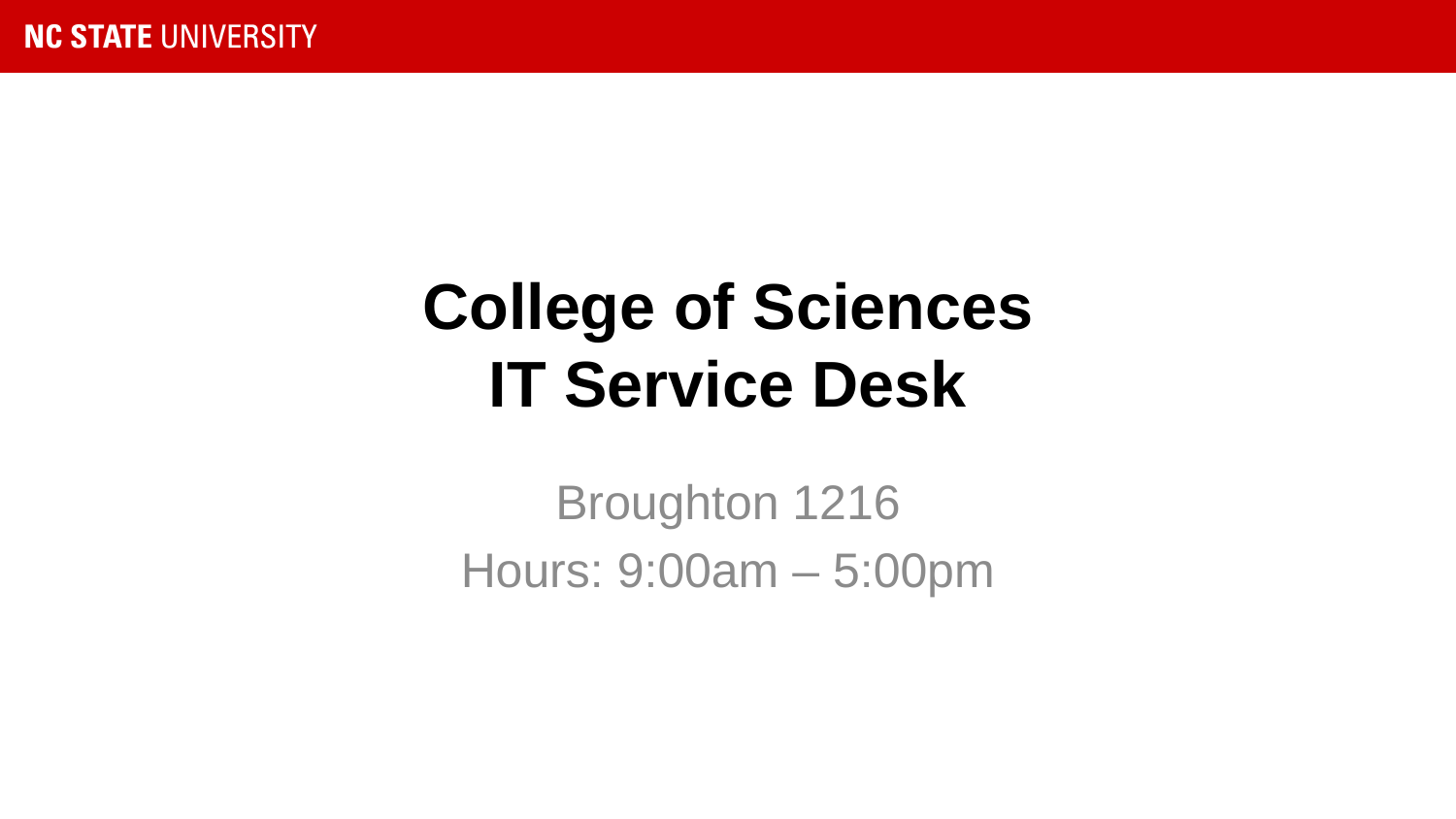

# College of Sciences IT Service Desk
Broughton 1216
Hours: 9:00am – 5:00pm